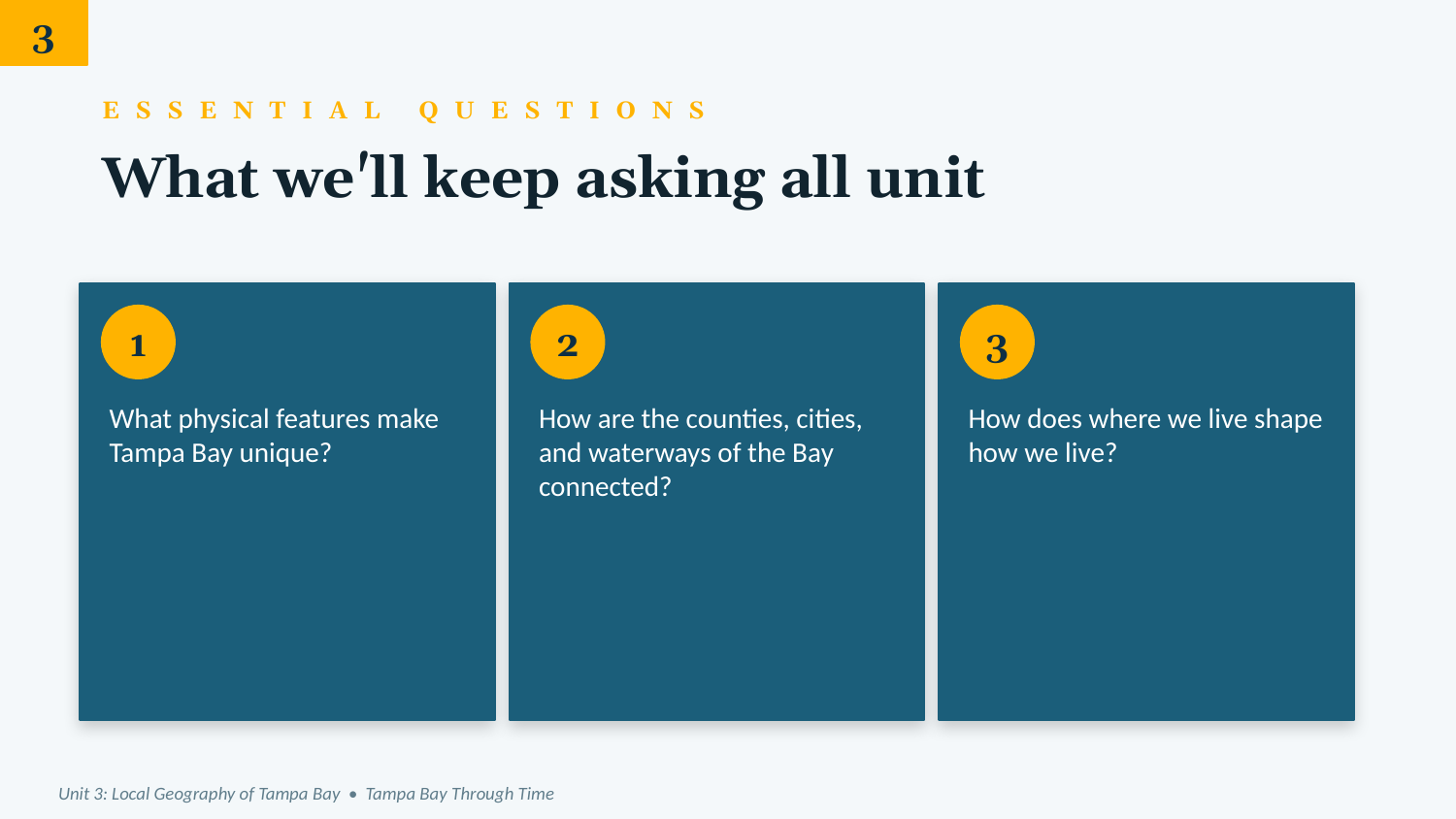

3
ESSENTIAL QUESTIONS
What we'll keep asking all unit

1

2

3
What physical features make Tampa Bay unique?
How are the counties, cities, and waterways of the Bay connected?
How does where we live shape how we live?
Unit 3: Local Geography of Tampa Bay  •  Tampa Bay Through Time